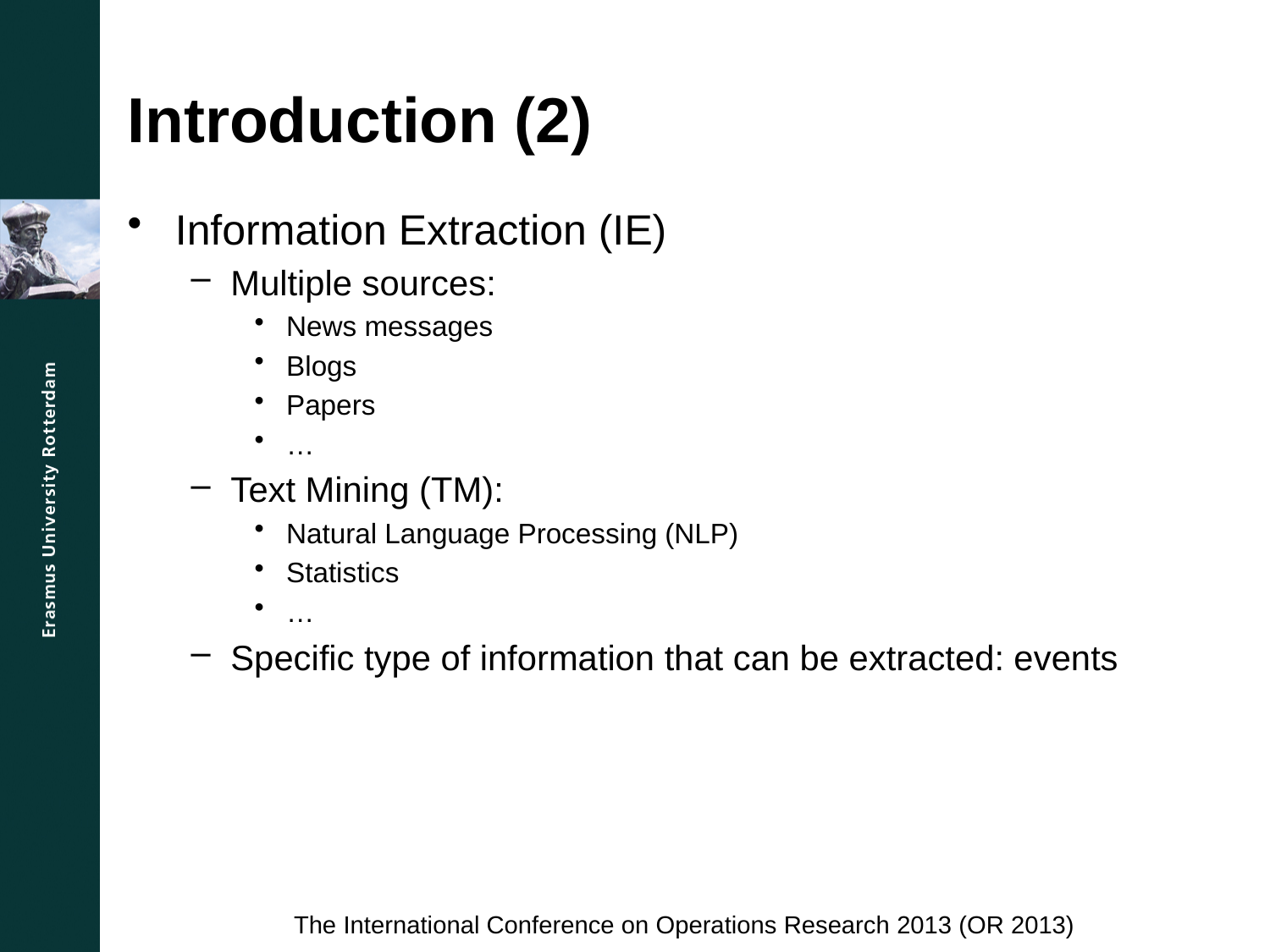

# Introduction (2)
Information Extraction (IE)
Multiple sources:
News messages
Blogs
Papers
…
Text Mining (TM):
Natural Language Processing (NLP)
Statistics
…
Specific type of information that can be extracted: events
The International Conference on Operations Research 2013 (OR 2013)